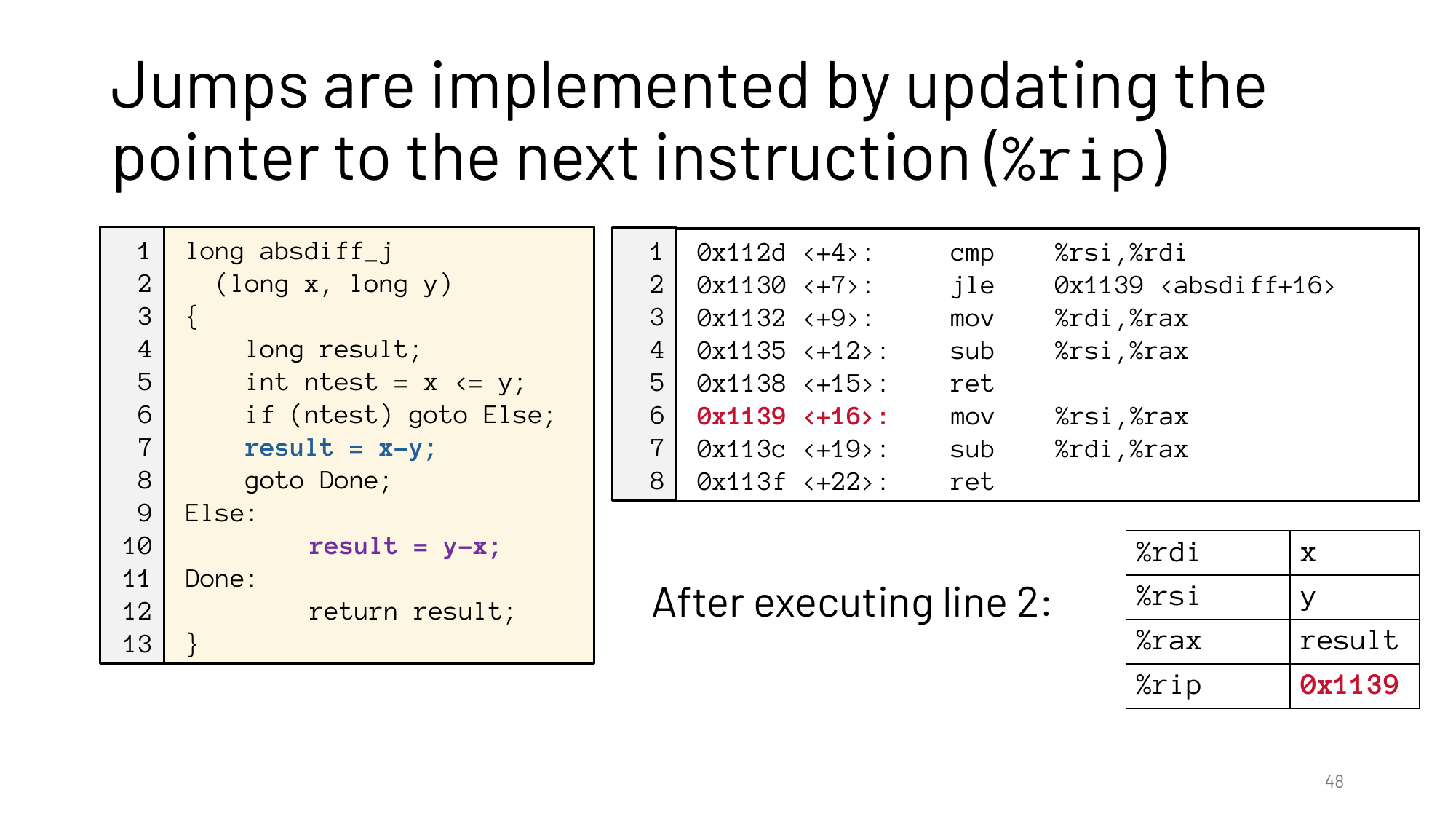

# Jumps are implemented by updating the pointer to the next instruction (%rip)
long absdiff_j
  (long x, long y)
{
    long result;
    int ntest = x <= y;
    if (ntest) goto Else;
    result = x-y;
    goto Done;
Else:
	 result = y-x;
Done:
	 return result;
}
1
2
3
4
5
6
7
8
9
10111213
1
2
3
4
5
6
7
8
0x112d <+4>:     cmp    %rsi,%rdi
0x1130 <+7>:     jle    0x1139 <absdiff+16>
0x1132 <+9>:     mov    %rdi,%rax
0x1135 <+12>:    sub    %rsi,%rax
0x1138 <+15>:    ret
0x1139 <+16>:    mov    %rsi,%rax
0x113c <+19>:    sub    %rdi,%rax
0x113f <+22>:    ret
| %rdi | x |
| --- | --- |
| %rsi | y |
| %rax | result |
| %rip | 0x1139 |
After executing line 2:
48